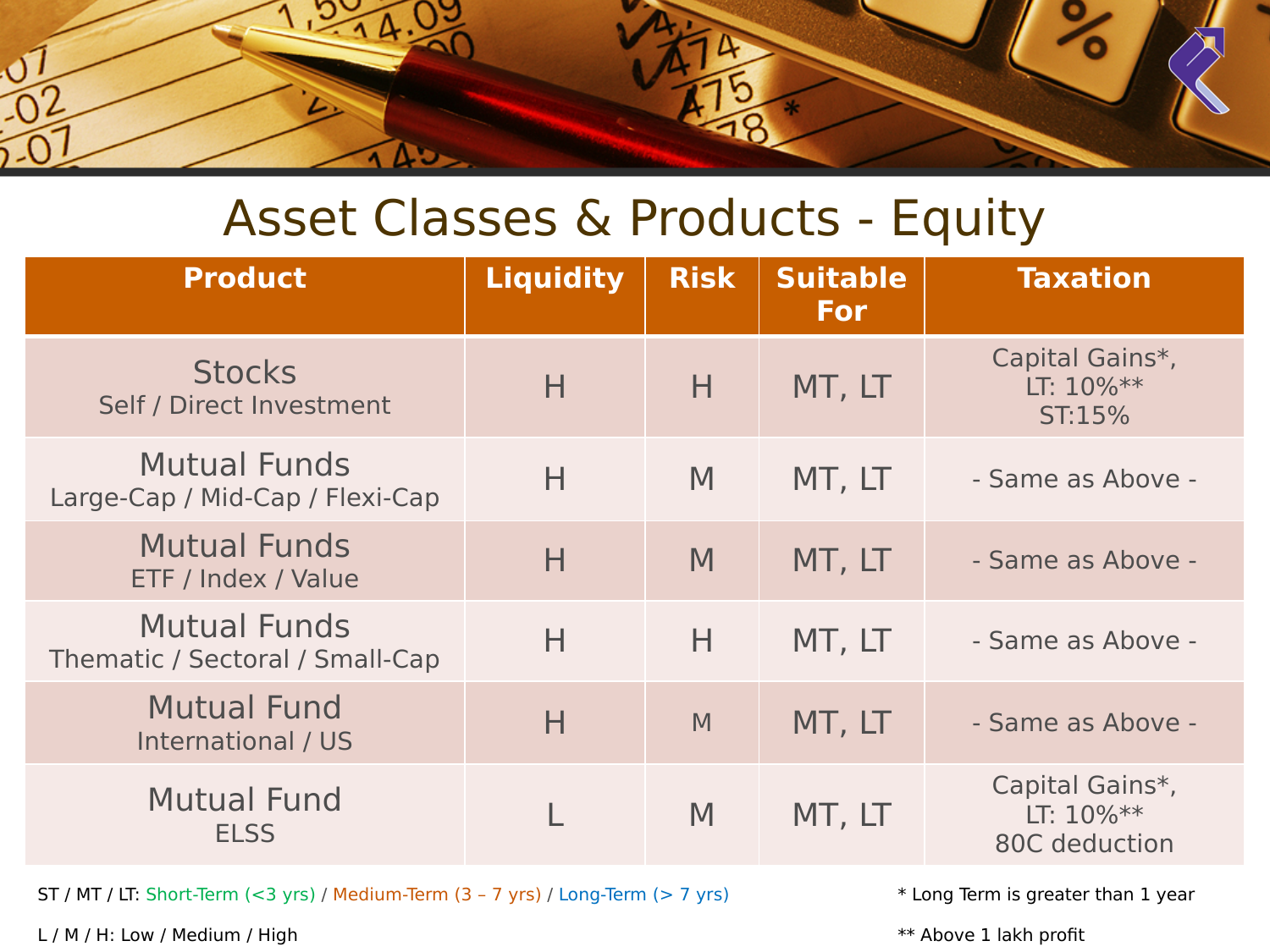

Asset Classes & Products - Equity
| Product | Liquidity | Risk | Suitable For | Taxation |
| --- | --- | --- | --- | --- |
| Stocks Self / Direct Investment | H | H | MT, LT | Capital Gains\*, LT: 10%\*\* ST:15% |
| Mutual Funds Large-Cap / Mid-Cap / Flexi-Cap | H | M | MT, LT | - Same as Above - |
| Mutual Funds ETF / Index / Value | H | M | MT, LT | - Same as Above - |
| Mutual Funds Thematic / Sectoral / Small-Cap | H | H | MT, LT | - Same as Above - |
| Mutual Fund International / US | H | M | MT, LT | - Same as Above - |
| Mutual Fund ELSS | L | M | MT, LT | Capital Gains\*, LT: 10%\*\* 80C deduction |
ST / MT / LT: Short-Term (<3 yrs) / Medium-Term (3 – 7 yrs) / Long-Term (> 7 yrs)

L / M / H: Low / Medium / High
* Long Term is greater than 1 year

** Above 1 lakh profit